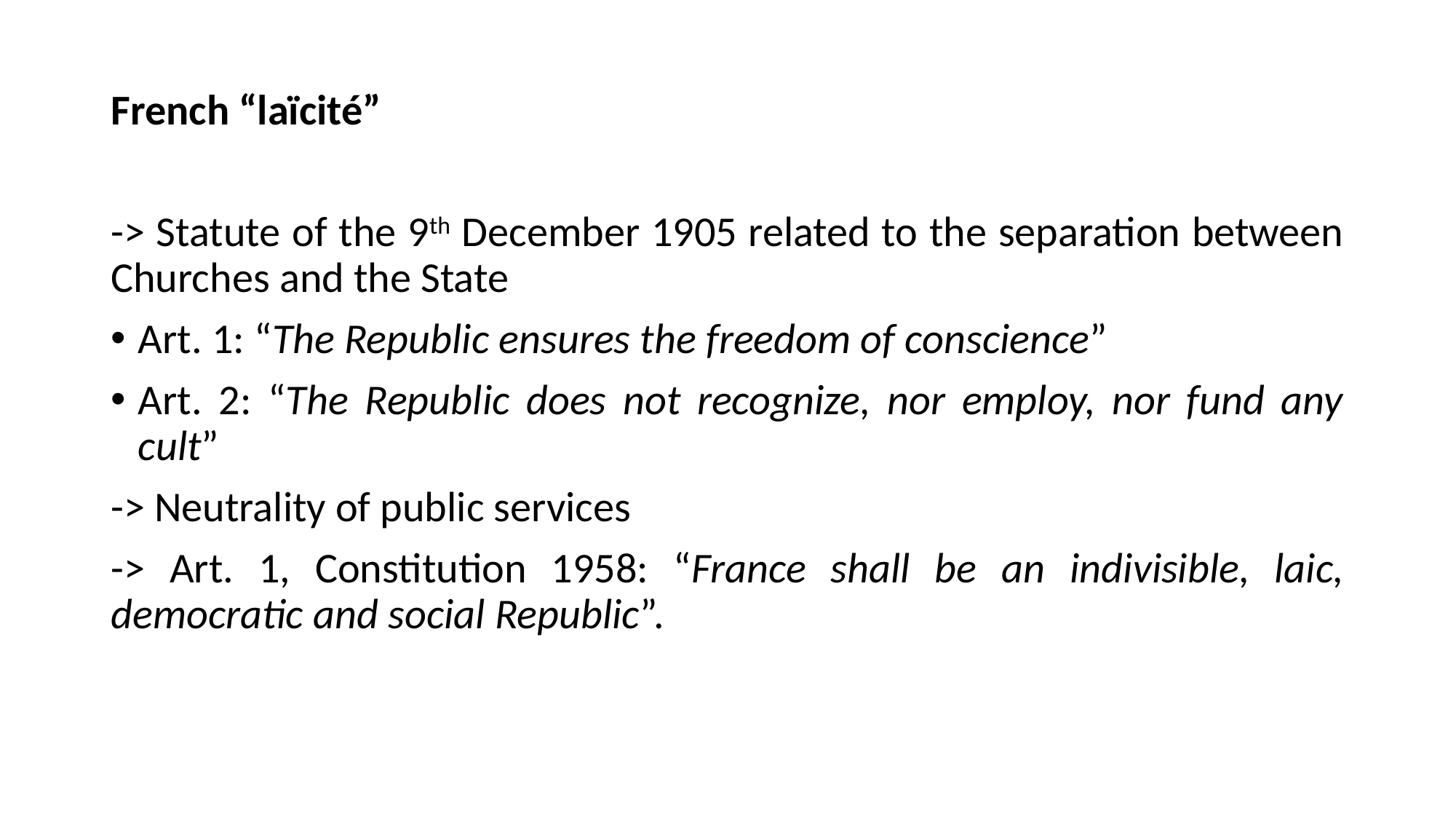

French “laïcité”

-> Statute of the 9th December 1905 related to the separation between Churches and the State
Art. 1: “The Republic ensures the freedom of conscience”
Art. 2: “The Republic does not recognize, nor employ, nor fund any cult”
-> Neutrality of public services
-> Art. 1, Constitution 1958: “France shall be an indivisible, laic, democratic and social Republic”.